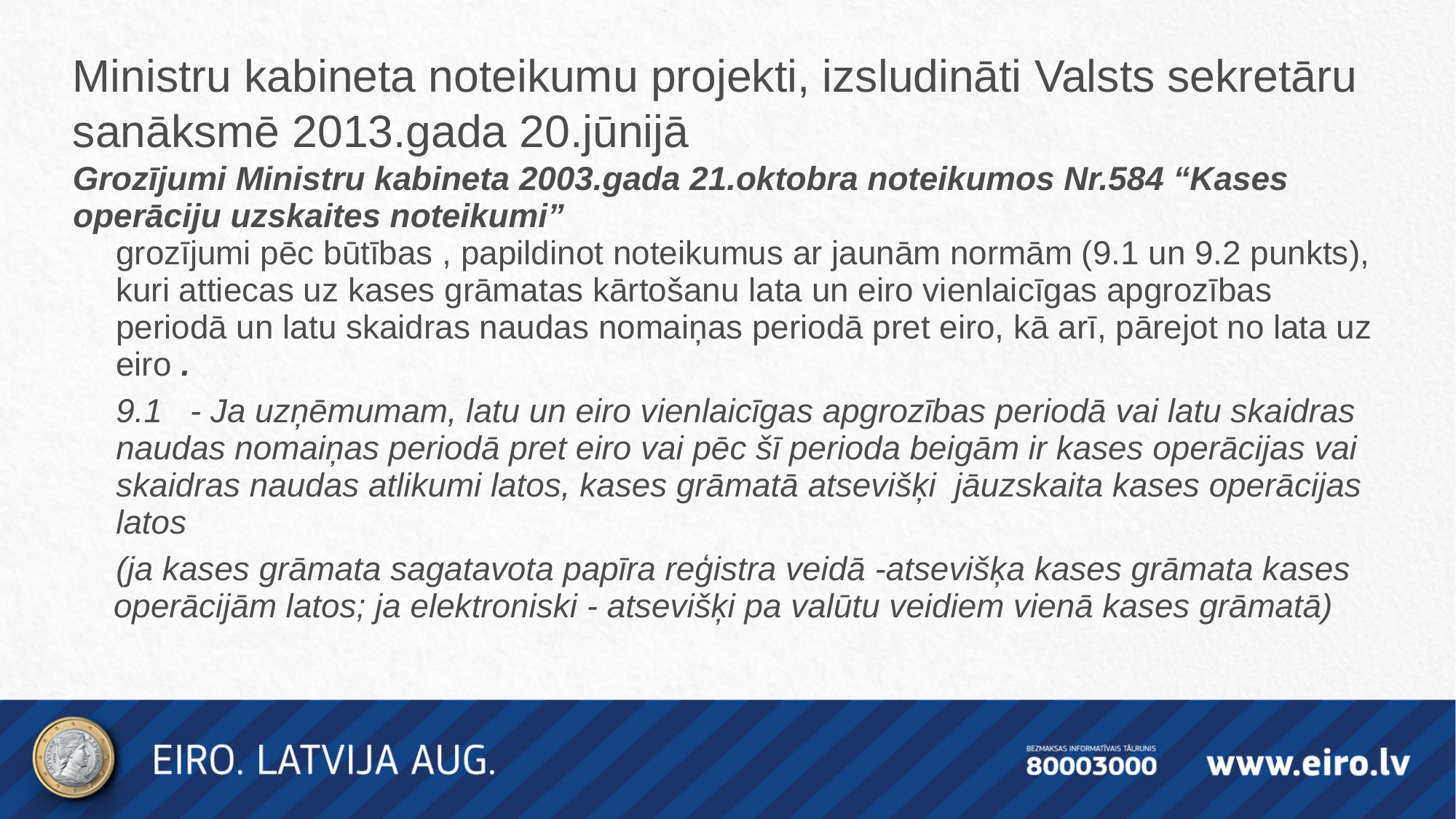

Ministru kabineta noteikumu projekti, izsludināti Valsts sekretāru sanāksmē 2013.gada 20.jūnijā
Grozījumi Ministru kabineta 2003.gada 21.oktobra noteikumos Nr.584 “Kases operāciju uzskaites noteikumi”
grozījumi pēc būtības , papildinot noteikumus ar jaunām normām (9.1 un 9.2 punkts), kuri attiecas uz kases grāmatas kārtošanu lata un eiro vienlaicīgas apgrozības periodā un latu skaidras naudas nomaiņas periodā pret eiro, kā arī, pārejot no lata uz eiro .
9.1   - Ja uzņēmumam, latu un eiro vienlaicīgas apgrozības periodā vai latu skaidras naudas nomaiņas periodā pret eiro vai pēc šī perioda beigām ir kases operācijas vai skaidras naudas atlikumi latos, kases grāmatā atsevišķi  jāuzskaita kases operācijas latos
(ja kases grāmata sagatavota papīra reģistra veidā -atsevišķa kases grāmata kases operācijām latos; ja elektroniski - atsevišķi pa valūtu veidiem vienā kases grāmatā)